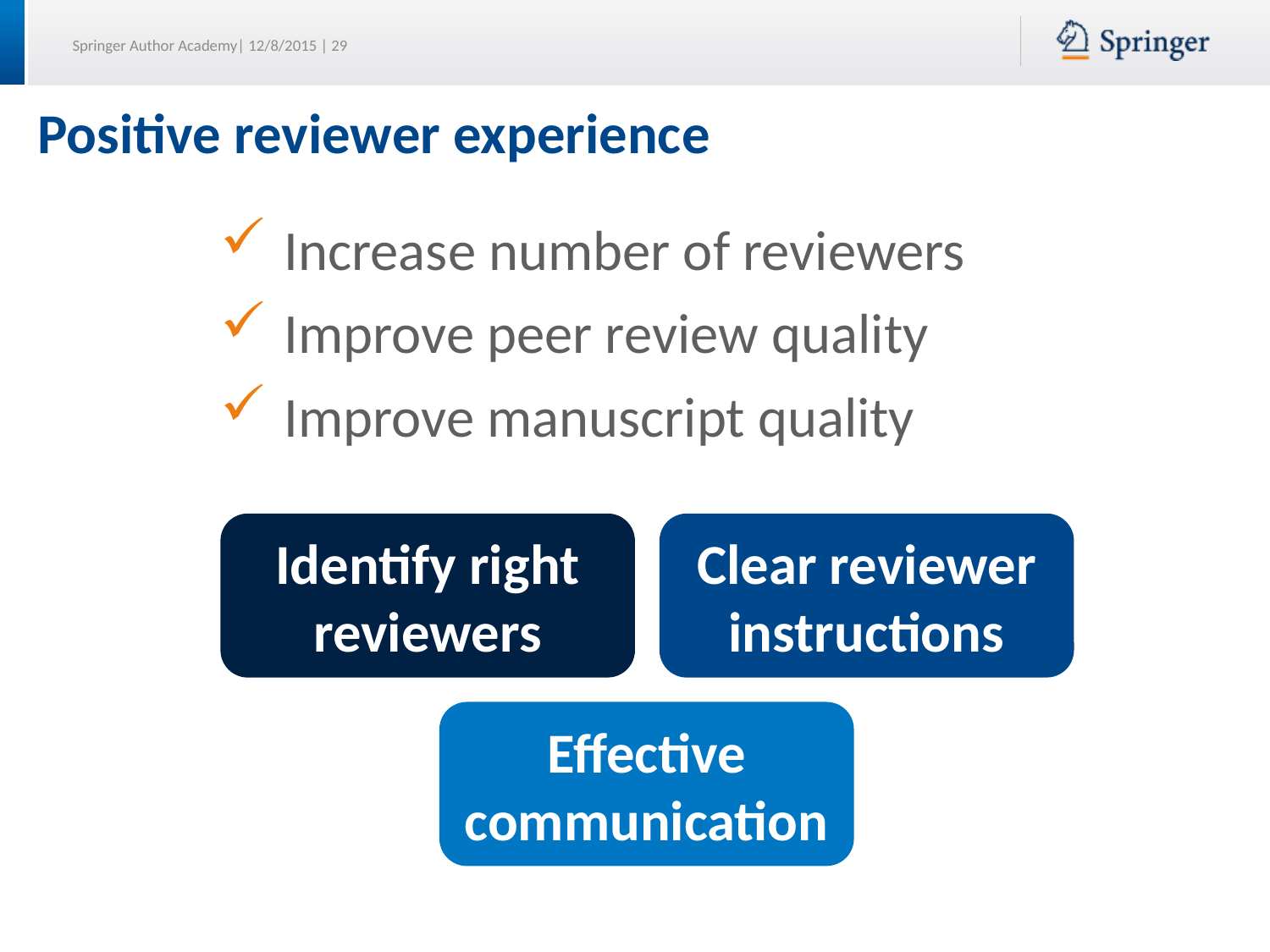

# Positive reviewer experience
Increase number of reviewers
Improve peer review quality
Improve manuscript quality

Identify right reviewers
Clear reviewer instructions
Effective communication